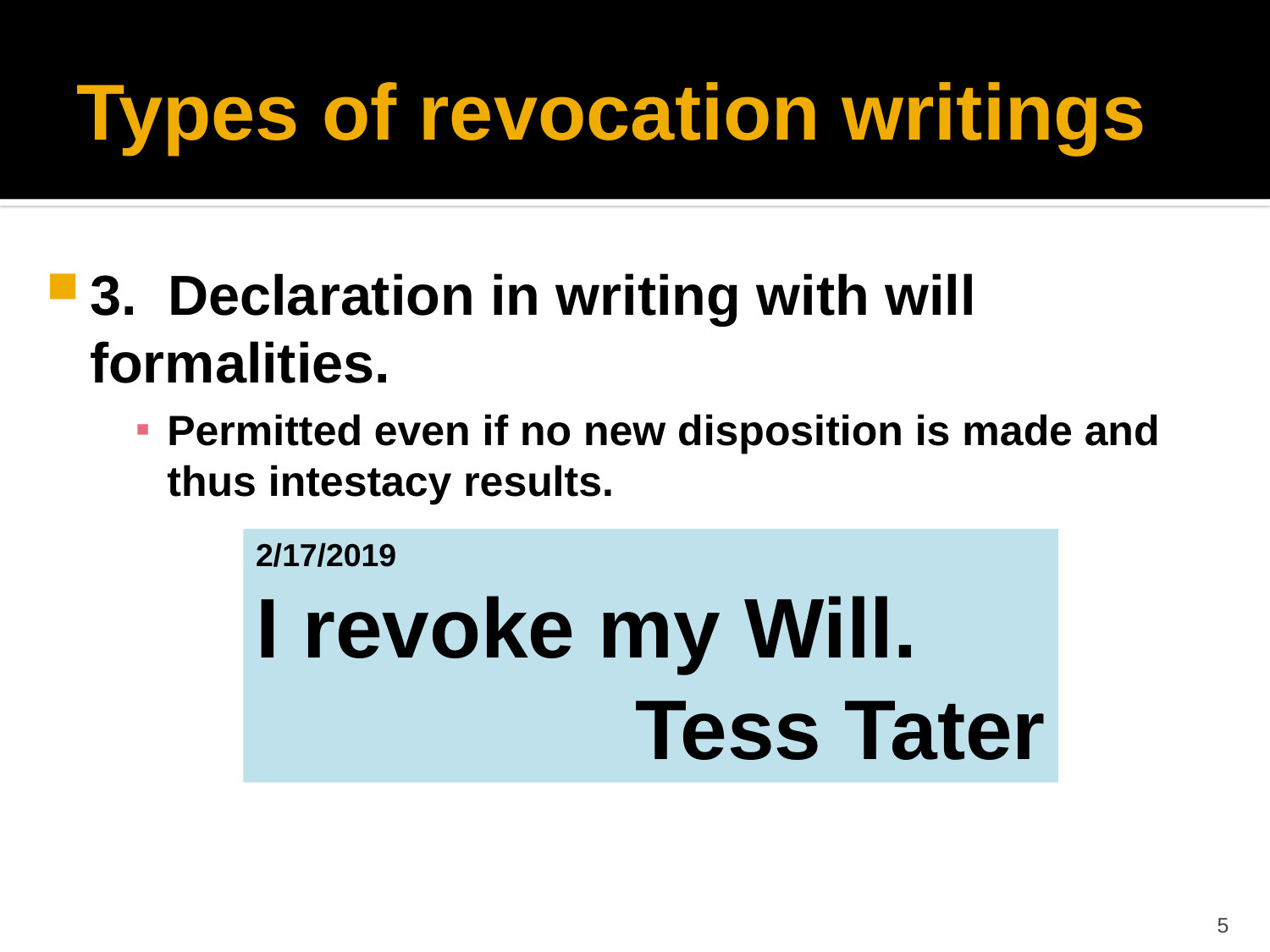

# Types of revocation writings
3.  Declaration in writing with will formalities.
Permitted even if no new disposition is made and thus intestacy results.
2/17/2019
I revoke my Will.
Tess Tater
5